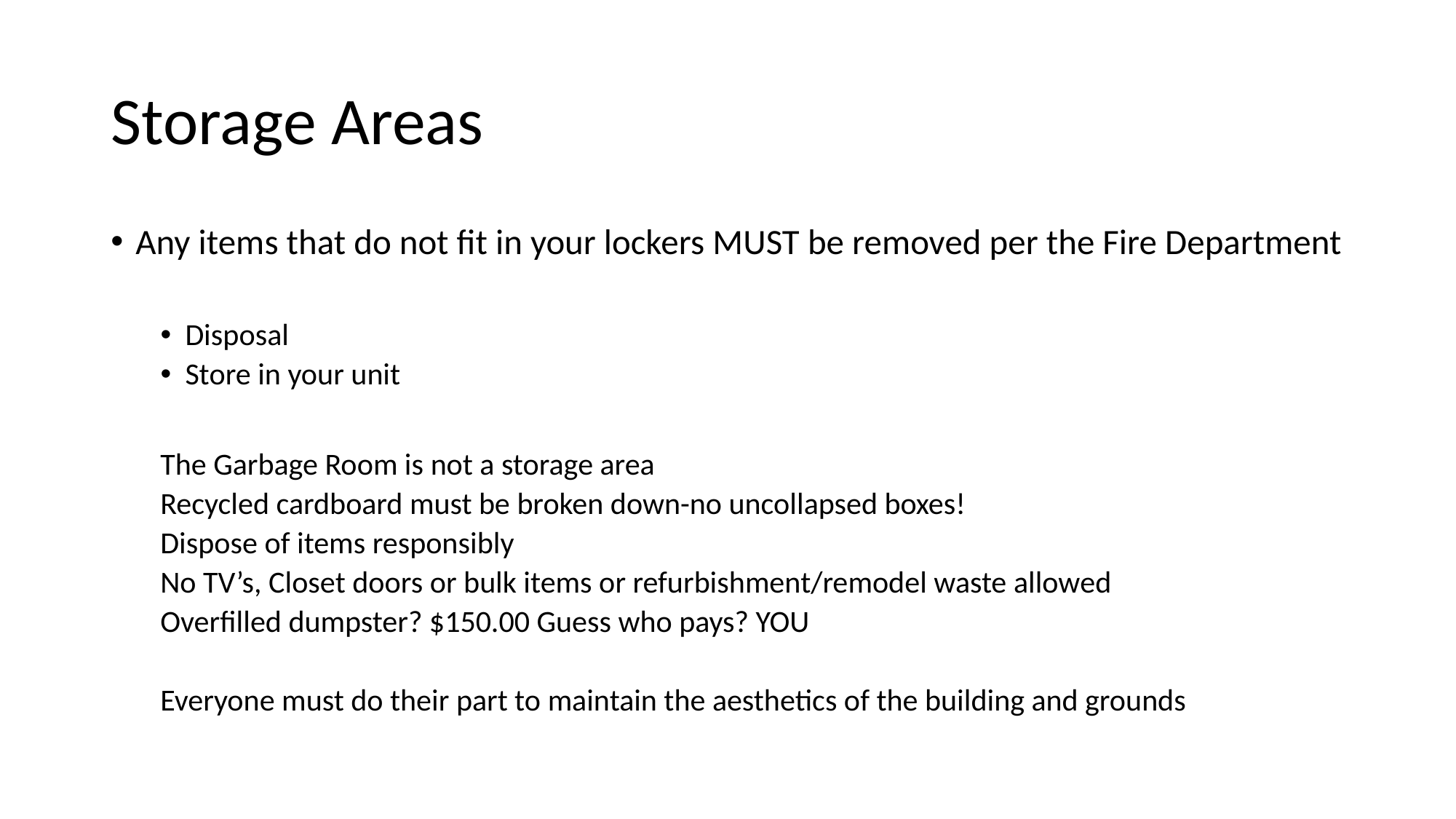

# Storage Areas
Any items that do not fit in your lockers MUST be removed per the Fire Department

Disposal
Store in your unit

The Garbage Room is not a storage area
Recycled cardboard must be broken down-no uncollapsed boxes!
	Dispose of items responsibly
	No TV’s, Closet doors or bulk items or refurbishment/remodel waste allowed
Overfilled dumpster? $150.00 Guess who pays? YOU

Everyone must do their part to maintain the aesthetics of the building and grounds